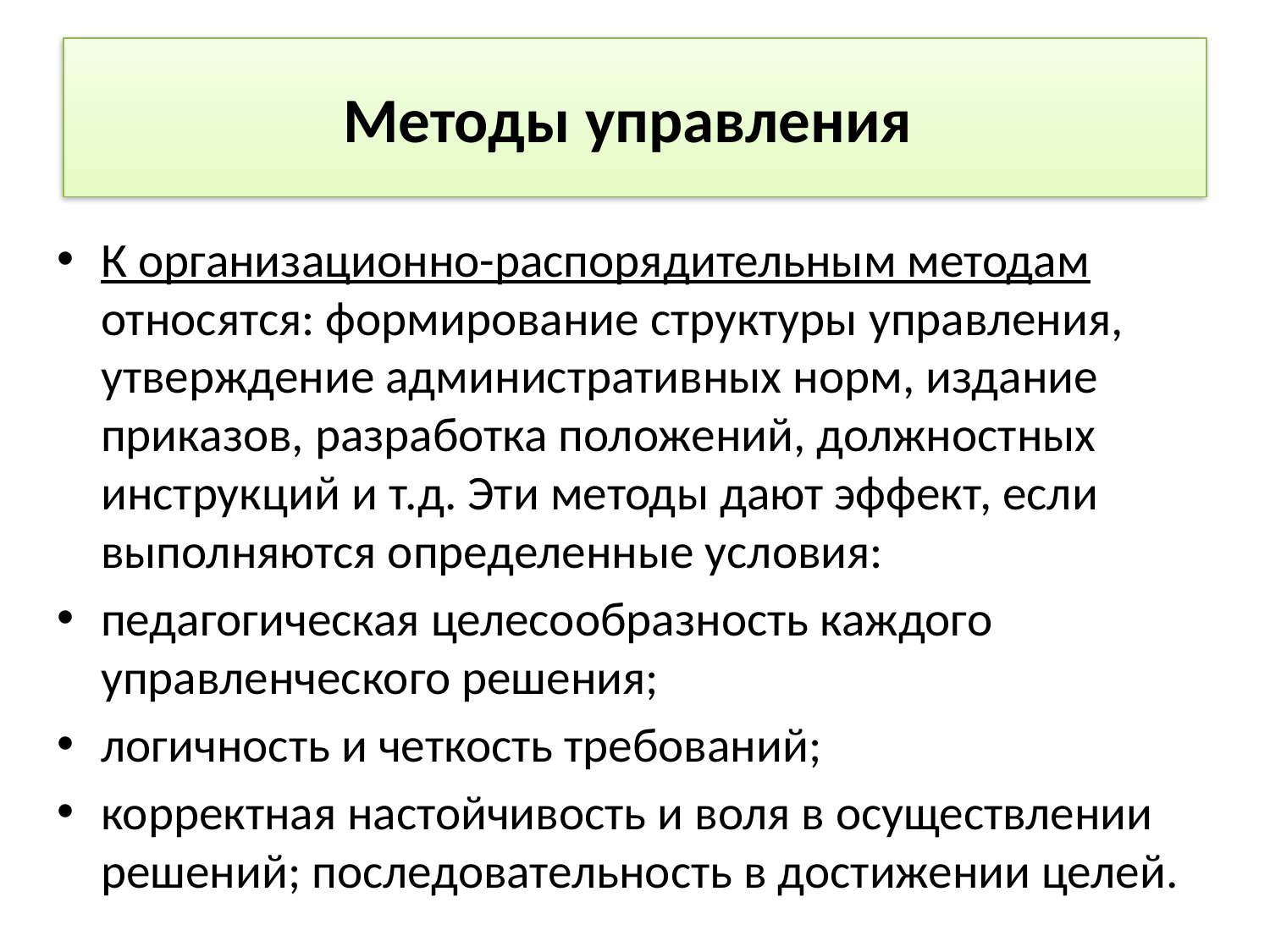

# Методы управления
К организационно-распорядительным методам относятся: формирование структуры управления, утверждение административных норм, издание приказов, разработка положений, должностных инструкций и т.д. Эти методы дают эффект, если выполняются определенные условия:
педагогическая целесообразность каждого управленческого решения;
логичность и четкость требований;
корректная настойчивость и воля в осуществлении решений; последовательность в достижении целей.